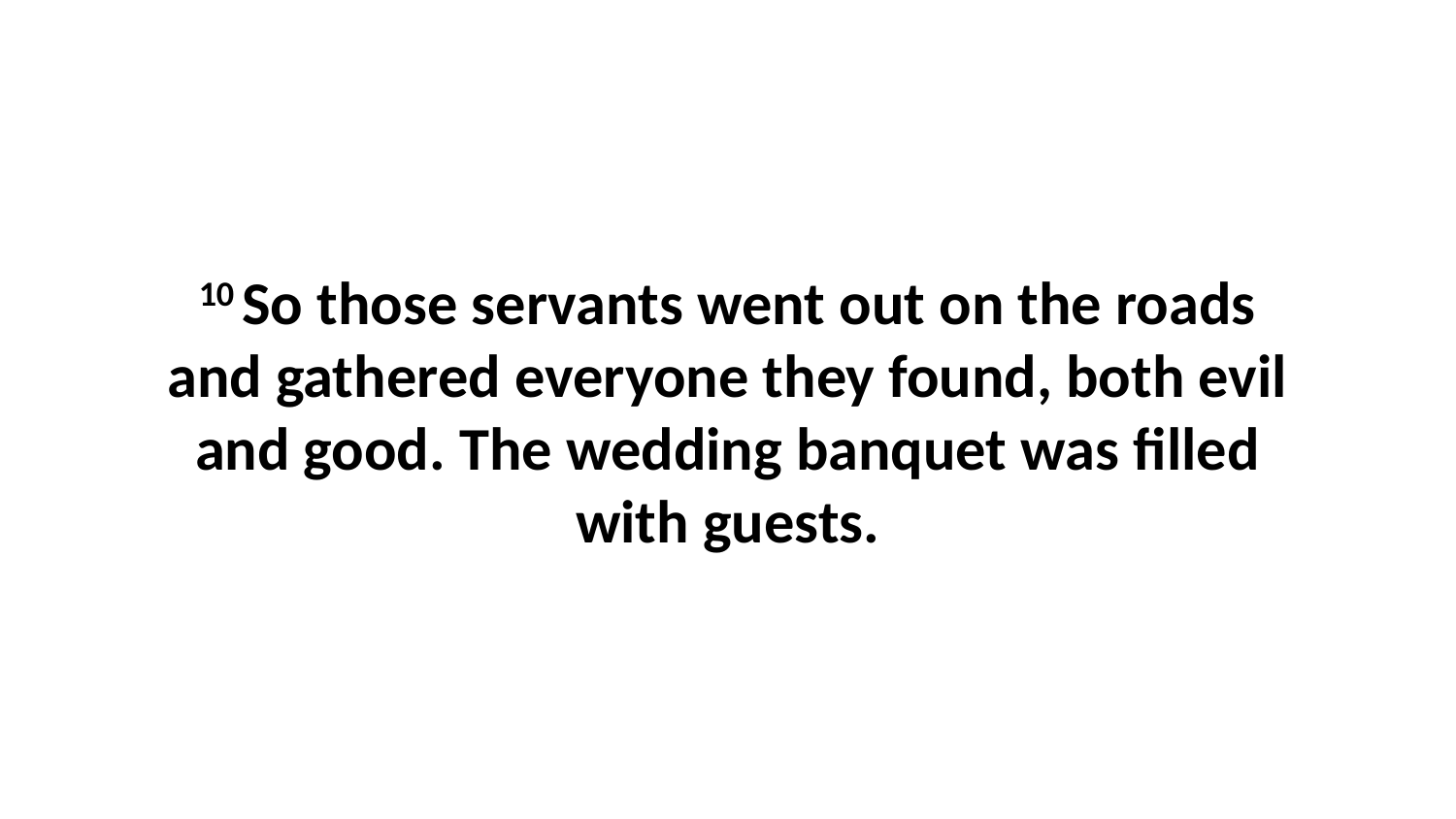

10 So those servants went out on the roads and gathered everyone they found, both evil and good. The wedding banquet was filled with guests.